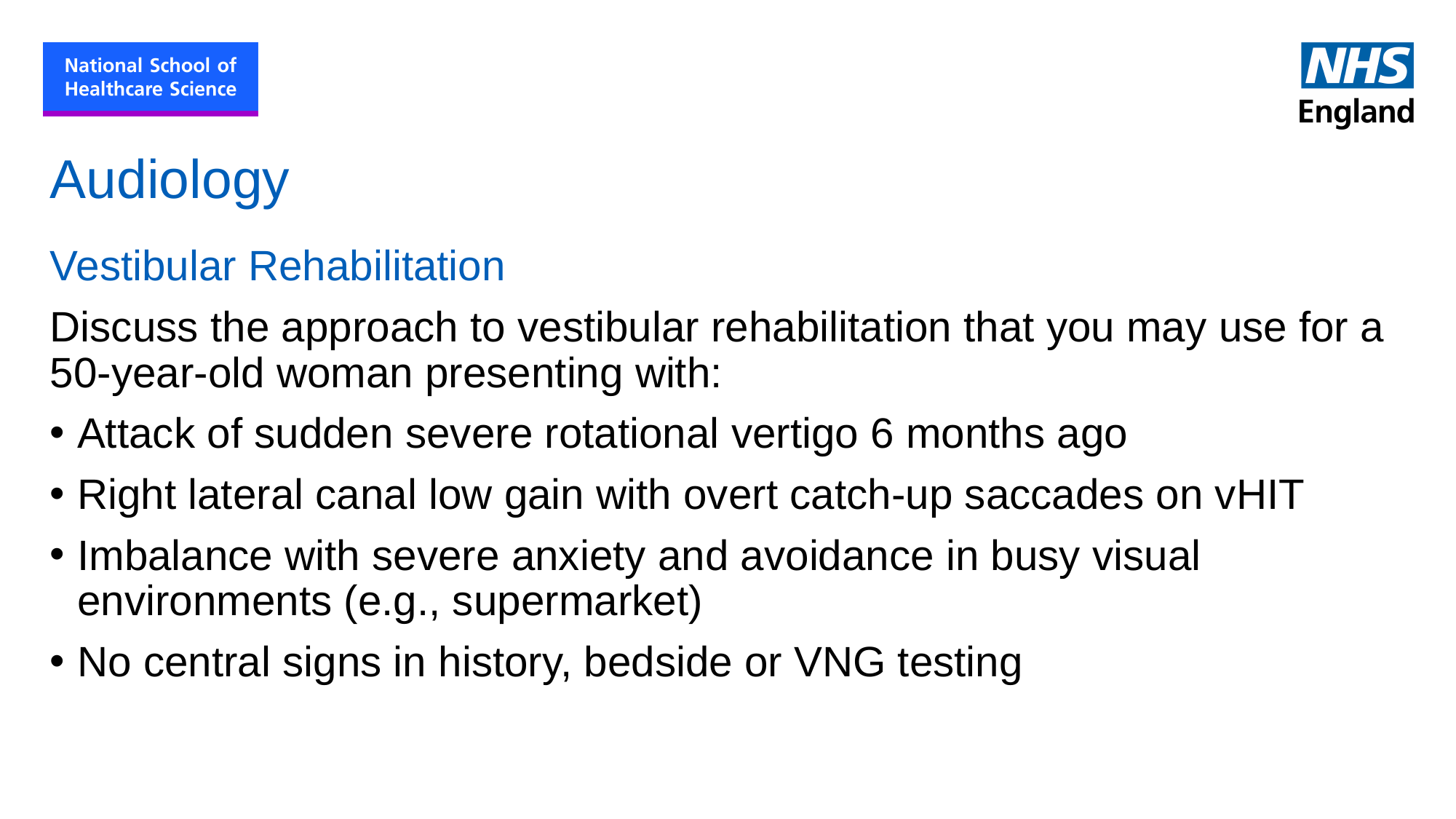

# Audiology
Vestibular Rehabilitation
Discuss the approach to vestibular rehabilitation that you may use for a 50-year-old woman presenting with:
Attack of sudden severe rotational vertigo 6 months ago
Right lateral canal low gain with overt catch-up saccades on vHIT
Imbalance with severe anxiety and avoidance in busy visual environments (e.g., supermarket)
No central signs in history, bedside or VNG testing